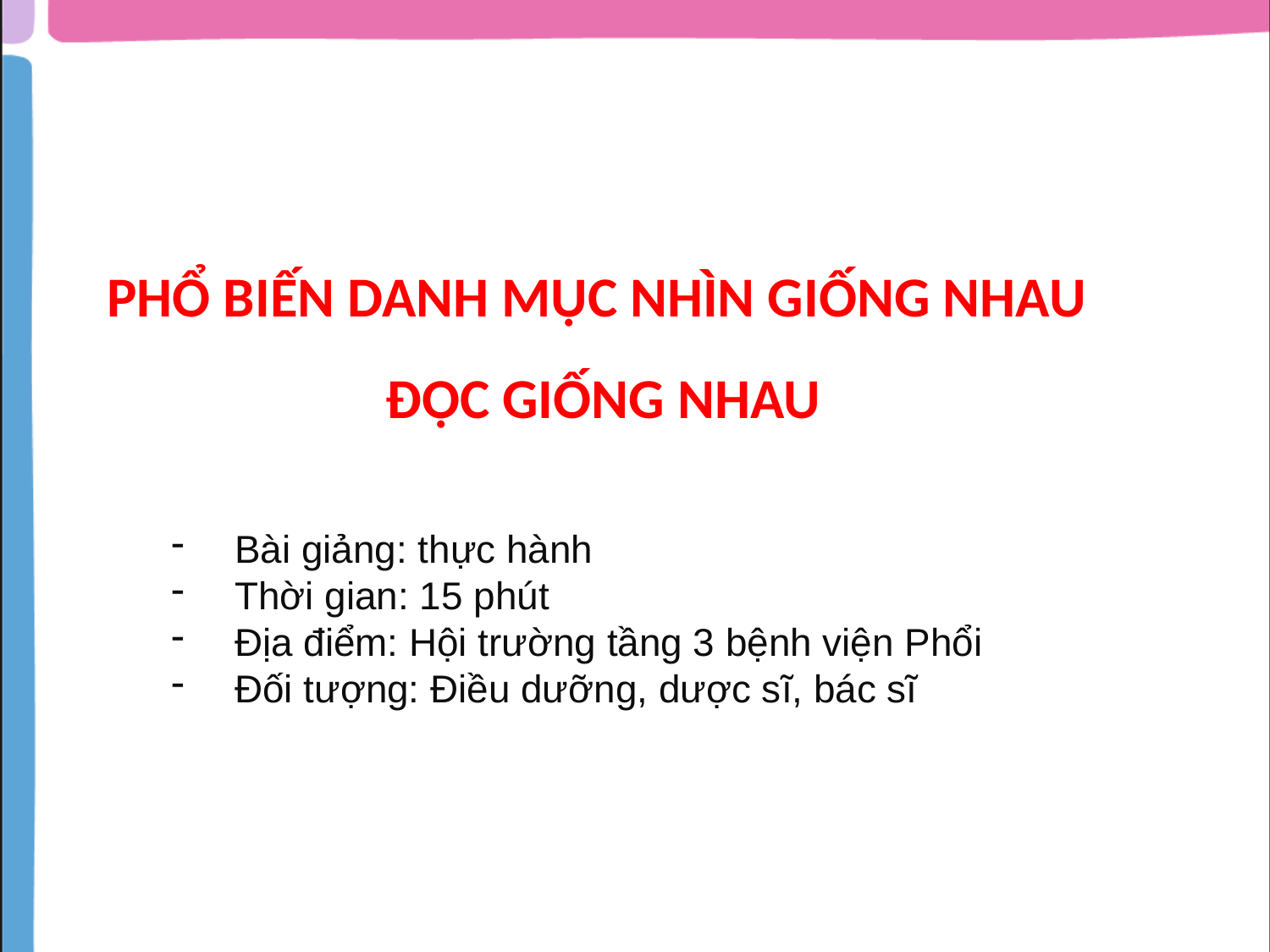

PHỔ BIẾN DANH MỤC NHÌN GIỐNG NHAU
ĐỌC GIỐNG NHAU
Bài giảng: thực hành
Thời gian: 15 phút
Địa điểm: Hội trường tầng 3 bệnh viện Phổi
Đối tượng: Điều dưỡng, dược sĩ, bác sĩ